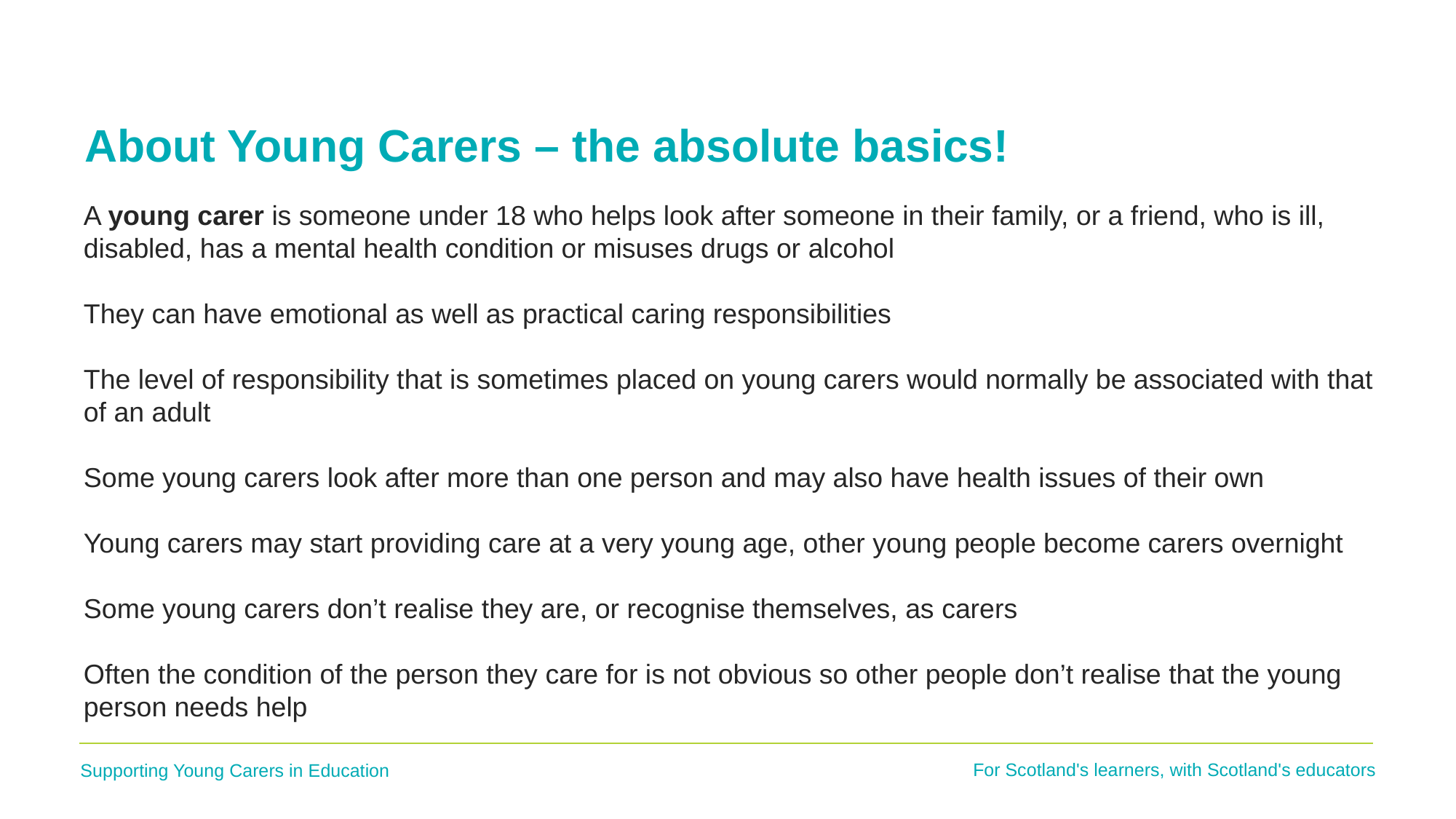

# About Young Carers – the absolute basics!
A young carer is someone under 18 who helps look after someone in their family, or a friend, who is ill, disabled, has a mental health condition or misuses drugs or alcohol

They can have emotional as well as practical caring responsibilities

The level of responsibility that is sometimes placed on young carers would normally be associated with that of an adult

Some young carers look after more than one person and may also have health issues of their own

Young carers may start providing care at a very young age, other young people become carers overnight

Some young carers don’t realise they are, or recognise themselves, as carers

Often the condition of the person they care for is not obvious so other people don’t realise that the young person needs help